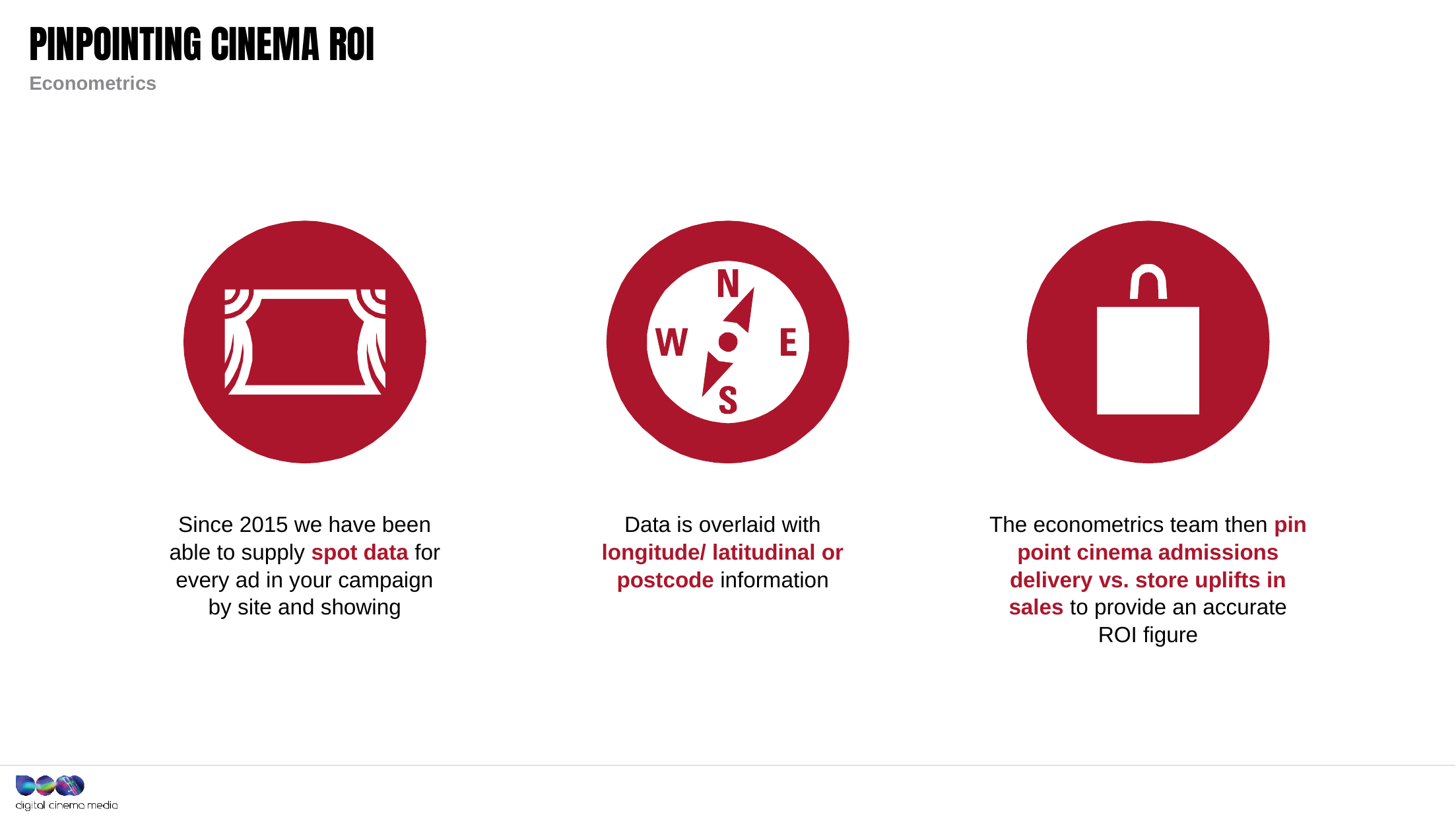

# Pinpointing cinema roi
Econometrics

Since 2015 we have been able to supply spot data for every ad in your campaign by site and showing
Data is overlaid with longitude/ latitudinal or postcode information
The econometrics team then pin point cinema admissions delivery vs. store uplifts in sales to provide an accurate ROI figure